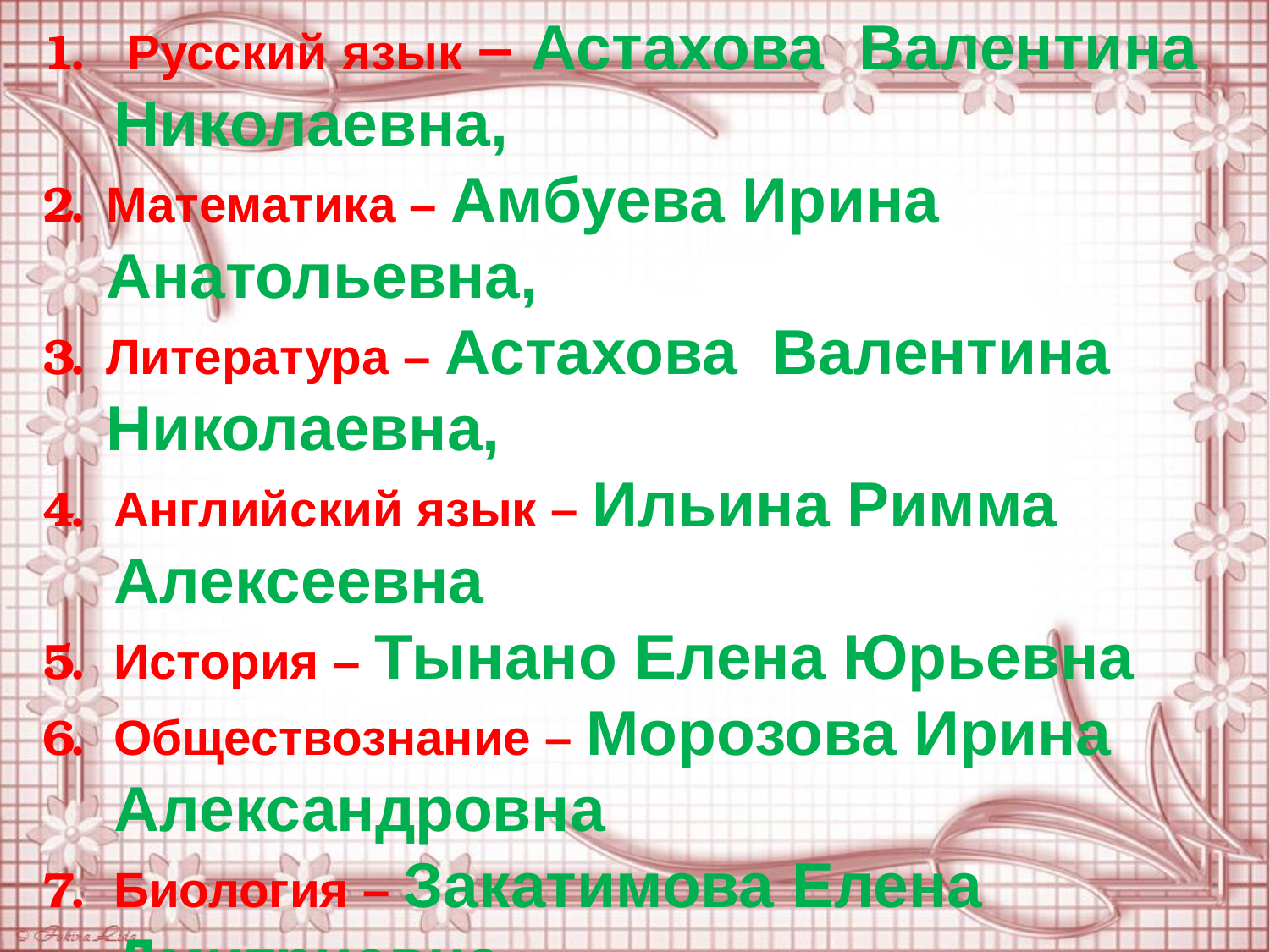

Русский язык – Астахова  Валентина Николаевна,
Математика – Амбуева Ирина Анатольевна,
Литература – Астахова  Валентина Николаевна,
Английский язык – Ильина Римма Алексеевна
История – Тынано Елена Юрьевна
Обществознание – Морозова Ирина  Александровна
Биология – Закатимова Елена Дмитриевна